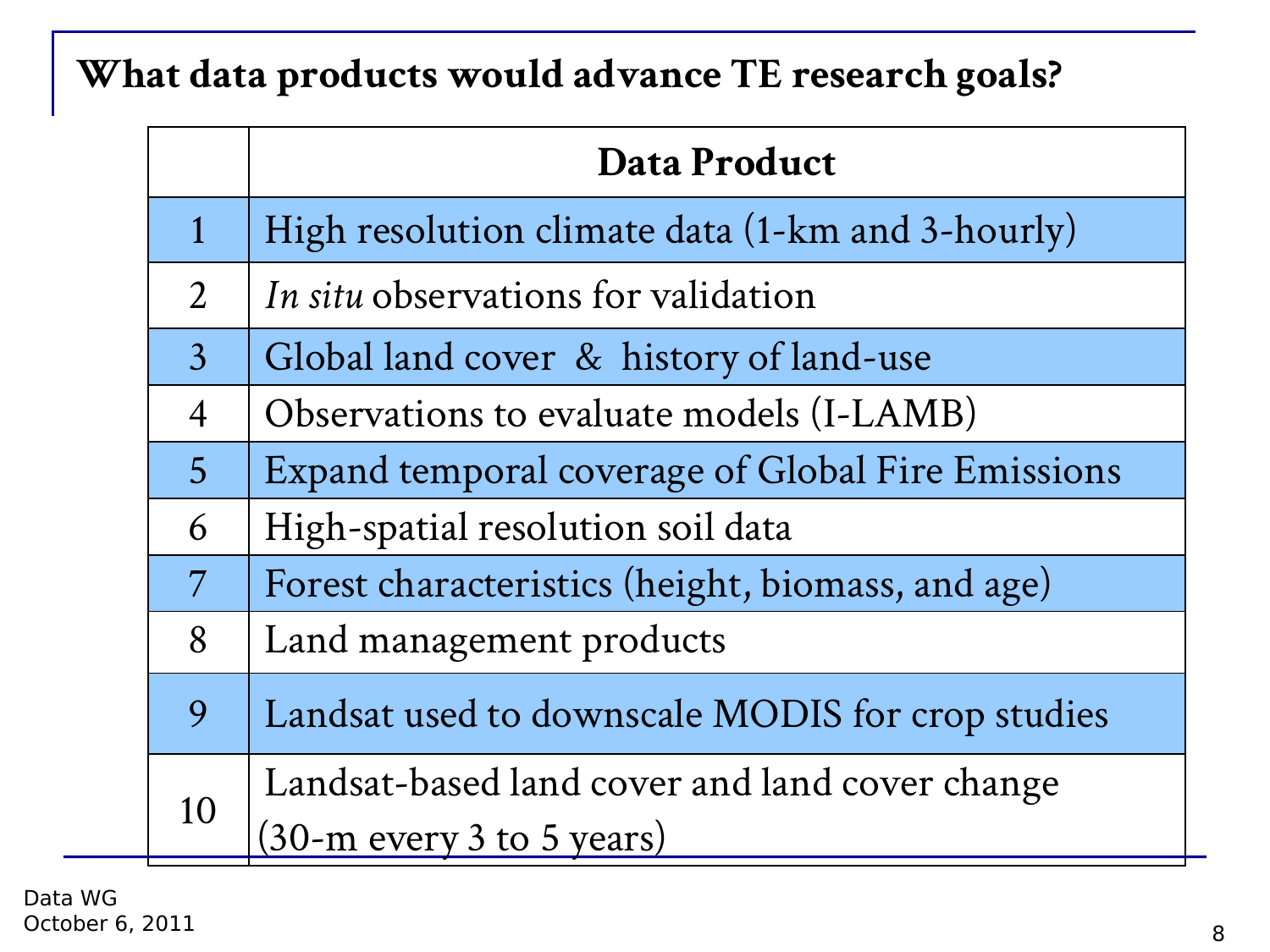

# What data products would advance TE research goals?
|  | Data Product |
| --- | --- |
| 1 | High resolution climate data (1-km and 3-hourly) |
| 2 | In situ observations for validation |
| 3 | Global land cover & history of land-use |
| 4 | Observations to evaluate models (I-LAMB) |
| 5 | Expand temporal coverage of Global Fire Emissions |
| 6 | High-spatial resolution soil data |
| 7 | Forest characteristics (height, biomass, and age) |
| 8 | Land management products |
| 9 | Landsat used to downscale MODIS for crop studies |
| 10 | Landsat-based land cover and land cover change (30-m every 3 to 5 years) |
Data WG
October 6, 2011
8